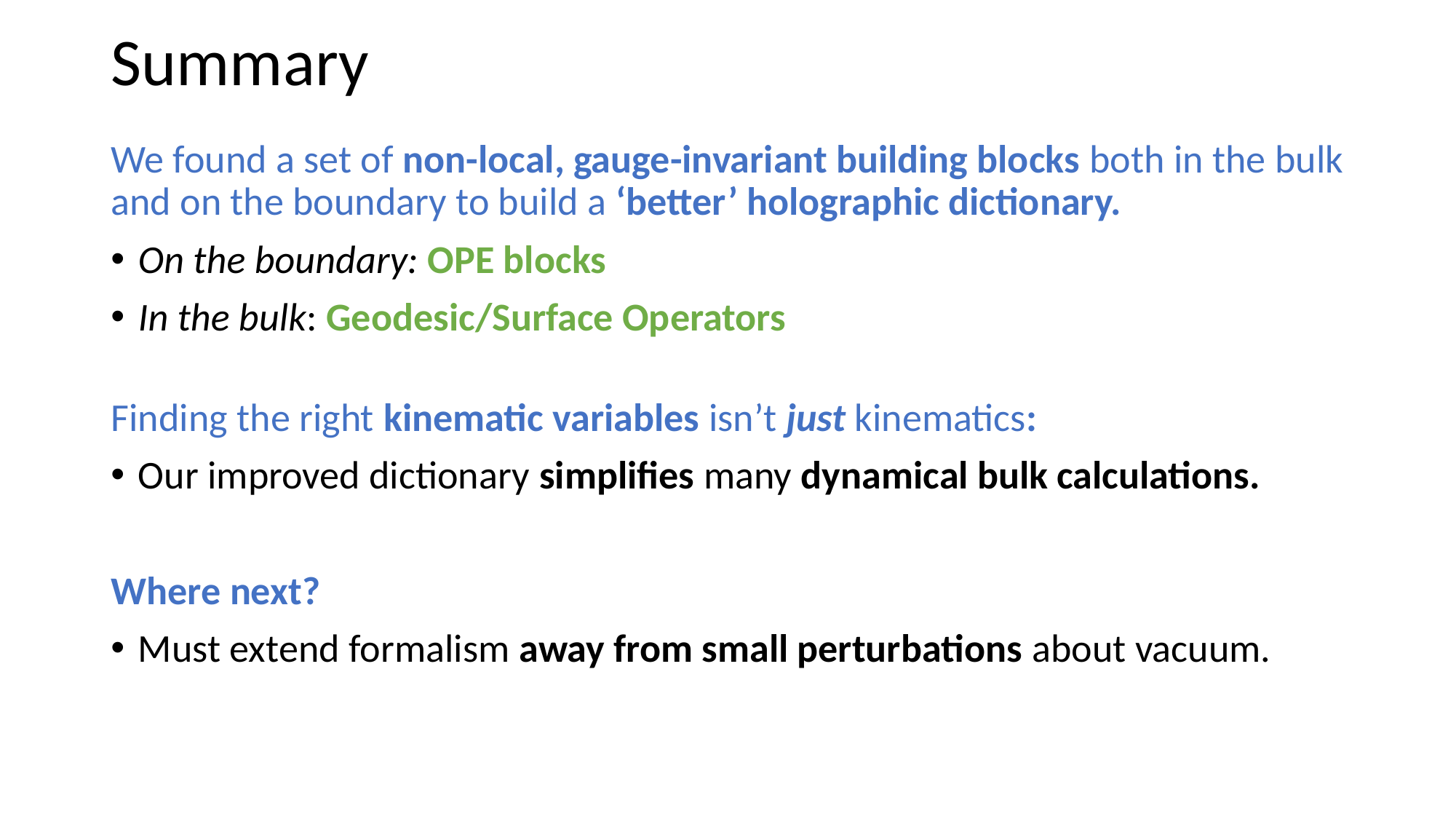

# Summary
We found a set of non-local, gauge-invariant building blocks both in the bulk and on the boundary to build a ‘better’ holographic dictionary.
On the boundary: OPE blocks
In the bulk: Geodesic/Surface Operators
Finding the right kinematic variables isn’t just kinematics:
Our improved dictionary simplifies many dynamical bulk calculations.

Where next?
Must extend formalism away from small perturbations about vacuum.